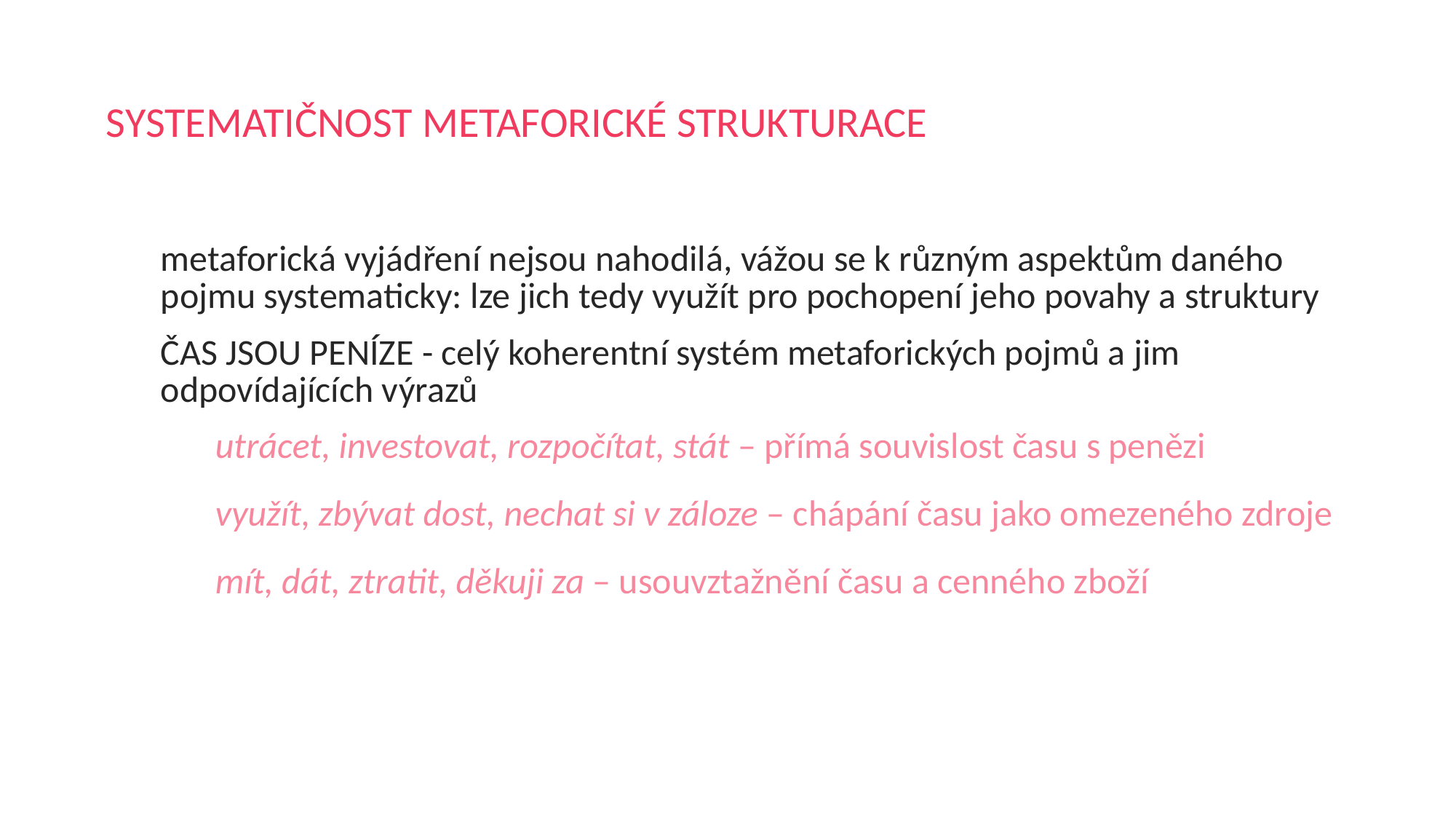

# SYSTEMATIČNOST METAFORICKÉ STRUKTURACE
metaforická vyjádření nejsou nahodilá, vážou se k různým aspektům daného pojmu systematicky: lze jich tedy využít pro pochopení jeho povahy a struktury
ČAS JSOU PENÍZE - celý koherentní systém metaforických pojmů a jim odpovídajících výrazů
utrácet, investovat, rozpočítat, stát – přímá souvislost času s penězi
využít, zbývat dost, nechat si v záloze – chápání času jako omezeného zdroje
mít, dát, ztratit, děkuji za – usouvztažnění času a cenného zboží